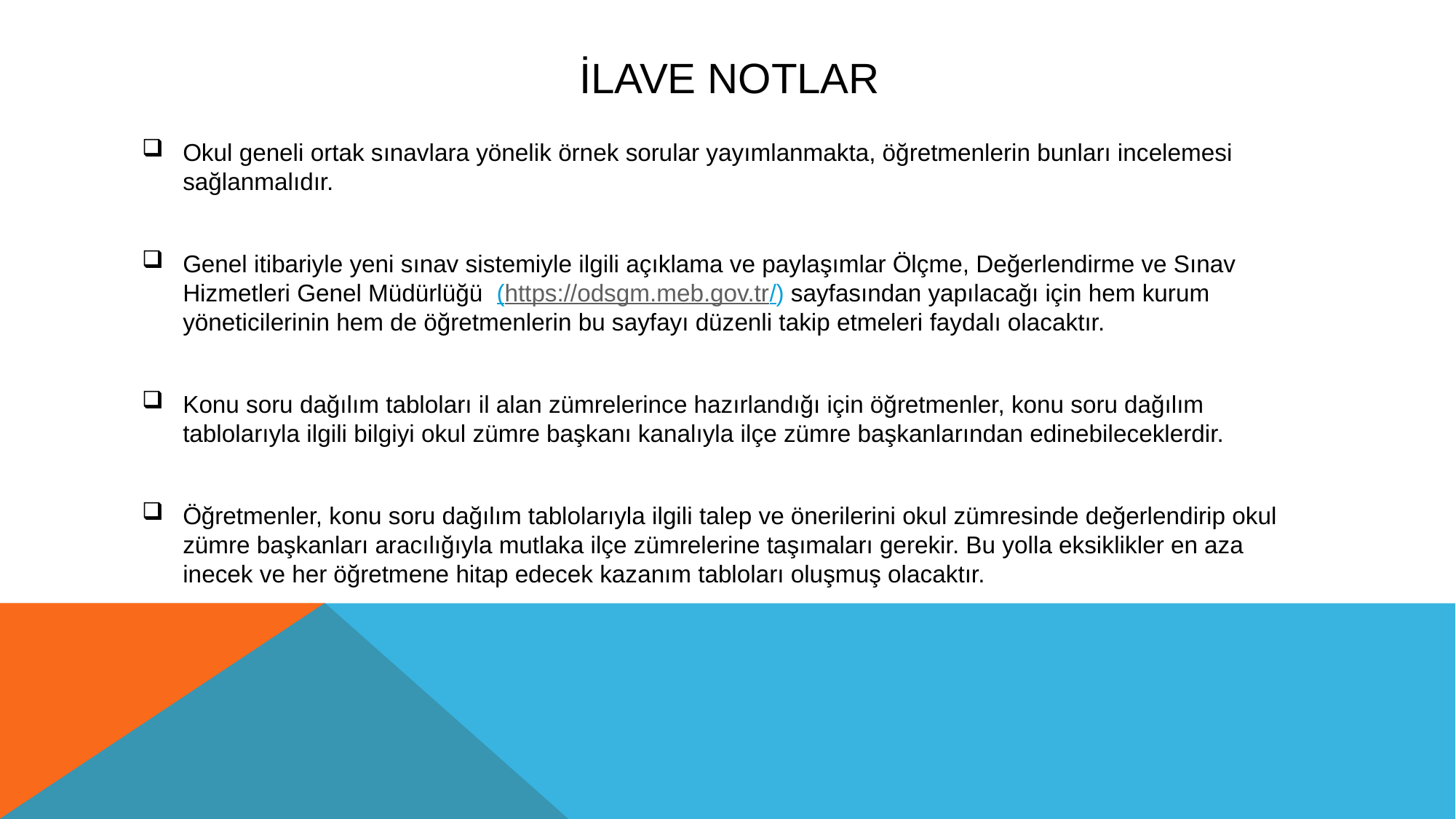

# İLAVE NOTLAR
Okul geneli ortak sınavlara yönelik örnek sorular yayımlanmakta, öğretmenlerin bunları incelemesi sağlanmalıdır.

Genel itibariyle yeni sınav sistemiyle ilgili açıklama ve paylaşımlar Ölçme, Değerlendirme ve Sınav Hizmetleri Genel Müdürlüğü  (https://odsgm.meb.gov.tr/) sayfasından yapılacağı için hem kurum yöneticilerinin hem de öğretmenlerin bu sayfayı düzenli takip etmeleri faydalı olacaktır.

Konu soru dağılım tabloları il alan zümrelerince hazırlandığı için öğretmenler, konu soru dağılım tablolarıyla ilgili bilgiyi okul zümre başkanı kanalıyla ilçe zümre başkanlarından edinebileceklerdir.

Öğretmenler, konu soru dağılım tablolarıyla ilgili talep ve önerilerini okul zümresinde değerlendirip okul zümre başkanları aracılığıyla mutlaka ilçe zümrelerine taşımaları gerekir. Bu yolla eksiklikler en aza inecek ve her öğretmene hitap edecek kazanım tabloları oluşmuş olacaktır.